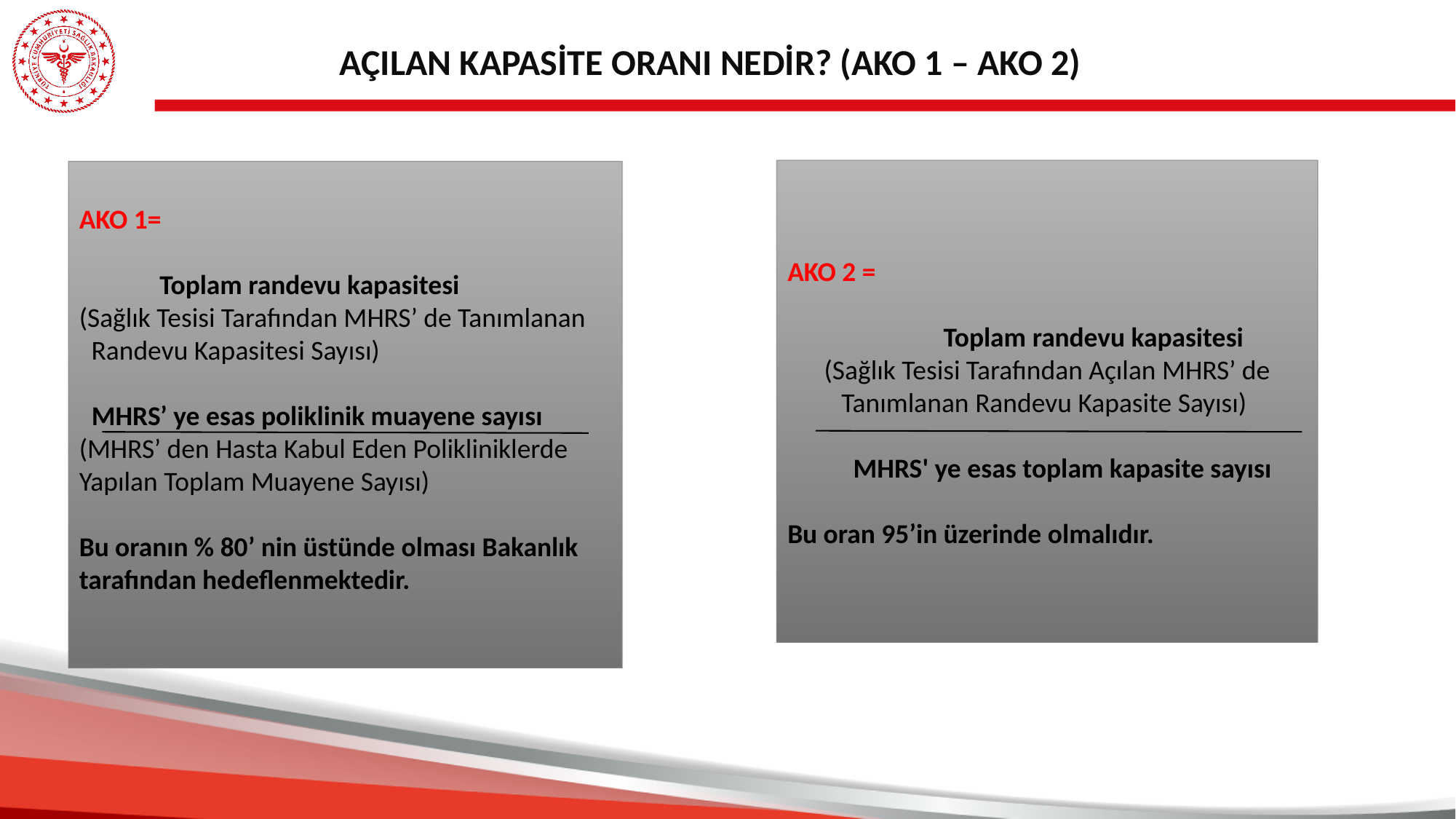

AÇILAN KAPASİTE ORANI NEDİR? (AKO 1 – AKO 2)
AKO 2 =

                Toplam randevu kapasitesi
(Sağlık Tesisi Tarafından Açılan MHRS’ de Tanımlanan Randevu Kapasite Sayısı)

     MHRS' ye esas toplam kapasite sayısı

Bu oran 95’in üzerinde olmalıdır.
AKO 1=

             Toplam randevu kapasitesi
(Sağlık Tesisi Tarafından MHRS’ de Tanımlanan       Randevu Kapasitesi Sayısı)

  MHRS’ ye esas poliklinik muayene sayısı (MHRS’ den Hasta Kabul Eden Polikliniklerde Yapılan Toplam Muayene Sayısı)

Bu oranın % 80’ nin üstünde olması Bakanlık tarafından hedeflenmektedir.